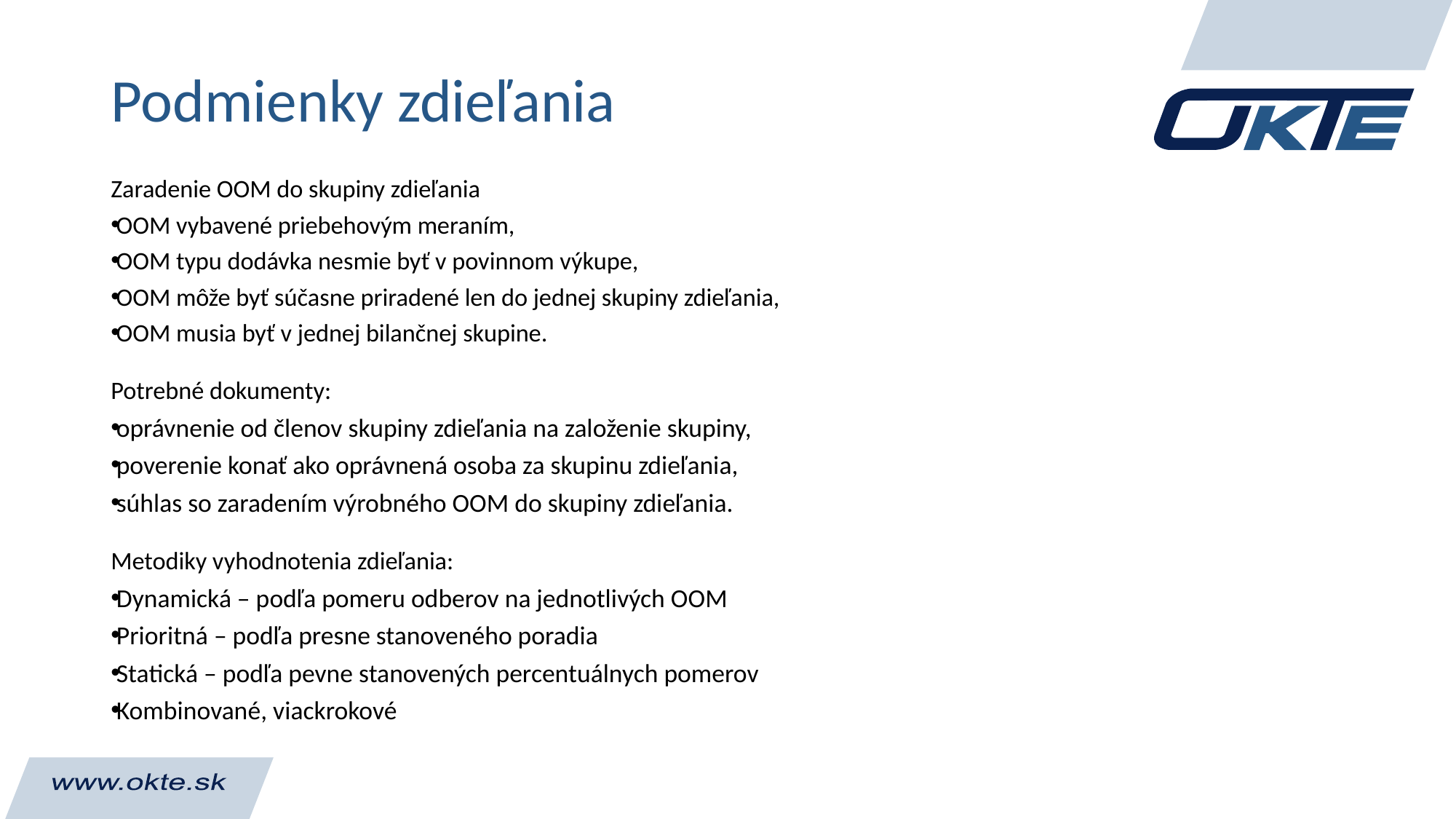

# Podmienky zdieľania
Zaradenie OOM do skupiny zdieľania
OOM vybavené priebehovým meraním,
OOM typu dodávka nesmie byť v povinnom výkupe,
OOM môže byť súčasne priradené len do jednej skupiny zdieľania,
OOM musia byť v jednej bilančnej skupine.

Potrebné dokumenty:
oprávnenie od členov skupiny zdieľania na založenie skupiny,
poverenie konať ako oprávnená osoba za skupinu zdieľania,
súhlas so zaradením výrobného OOM do skupiny zdieľania.

Metodiky vyhodnotenia zdieľania:
Dynamická – podľa pomeru odberov na jednotlivých OOM
Prioritná – podľa presne stanoveného poradia
Statická – podľa pevne stanovených percentuálnych pomerov
Kombinované, viackrokové